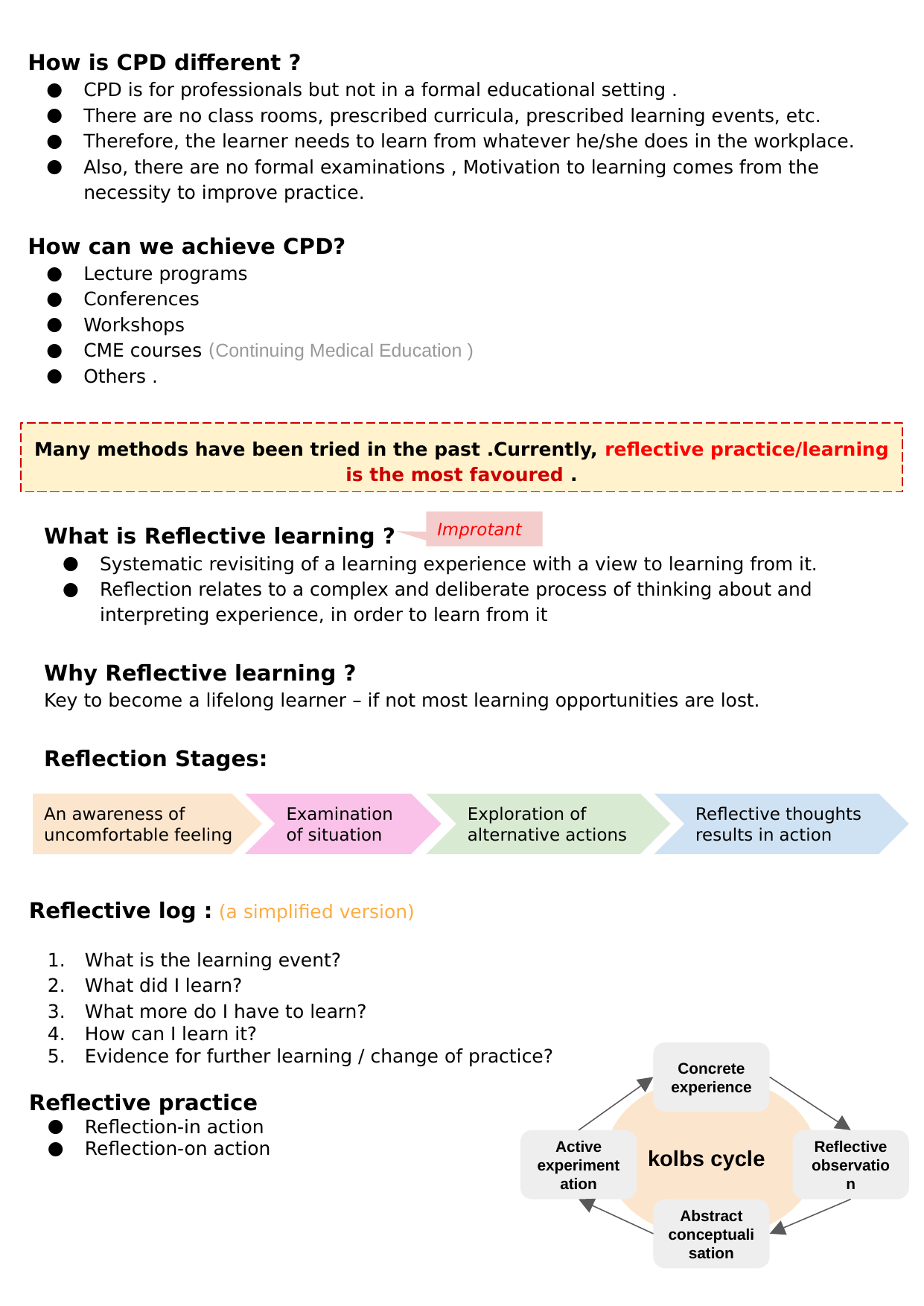

How is CPD different ?
CPD is for professionals but not in a formal educational setting .
There are no class rooms, prescribed curricula, prescribed learning events, etc.
Therefore, the learner needs to learn from whatever he/she does in the workplace.
Also, there are no formal examinations , Motivation to learning comes from the necessity to improve practice.

How can we achieve CPD?
Lecture programs
Conferences
Workshops
CME courses (Continuing Medical Education )
Others .
Many methods have been tried in the past .Currently, reflective practice/learning
is the most favoured .
What is Reflective learning ?
Systematic revisiting of a learning experience with a view to learning from it.
Reflection relates to a complex and deliberate process of thinking about and interpreting experience, in order to learn from it

Why Reflective learning ?
Key to become a lifelong learner – if not most learning opportunities are lost.

Reflection Stages:
Improtant
An awareness of uncomfortable feeling
Examination of situation
Exploration of alternative actions
Reflective thoughts
results in action
Reflective log : (a simplified version)
What is the learning event?
What did I learn?
What more do I have to learn?
How can I learn it?
Evidence for further learning / change of practice?

Reflective practice
Reflection-in action
Reflection-on action
Concrete experience
kolbs cycle
Active experimentation
Reflective observation
Abstract conceptualisation